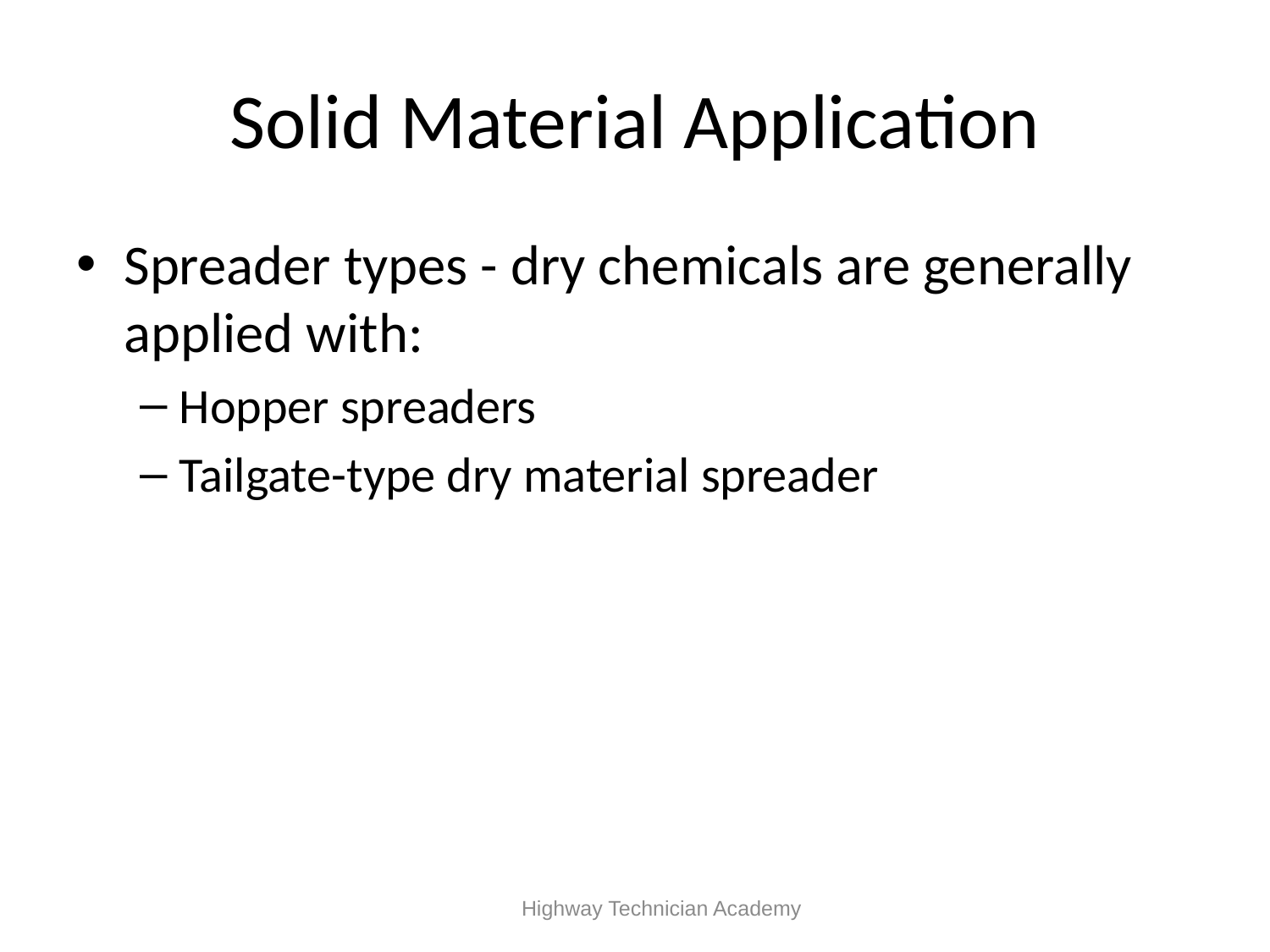

# Solid Material Application
Spreader types - dry chemicals are generally applied with:
Hopper spreaders
Tailgate-type dry material spreader
           Highway Technician Academy